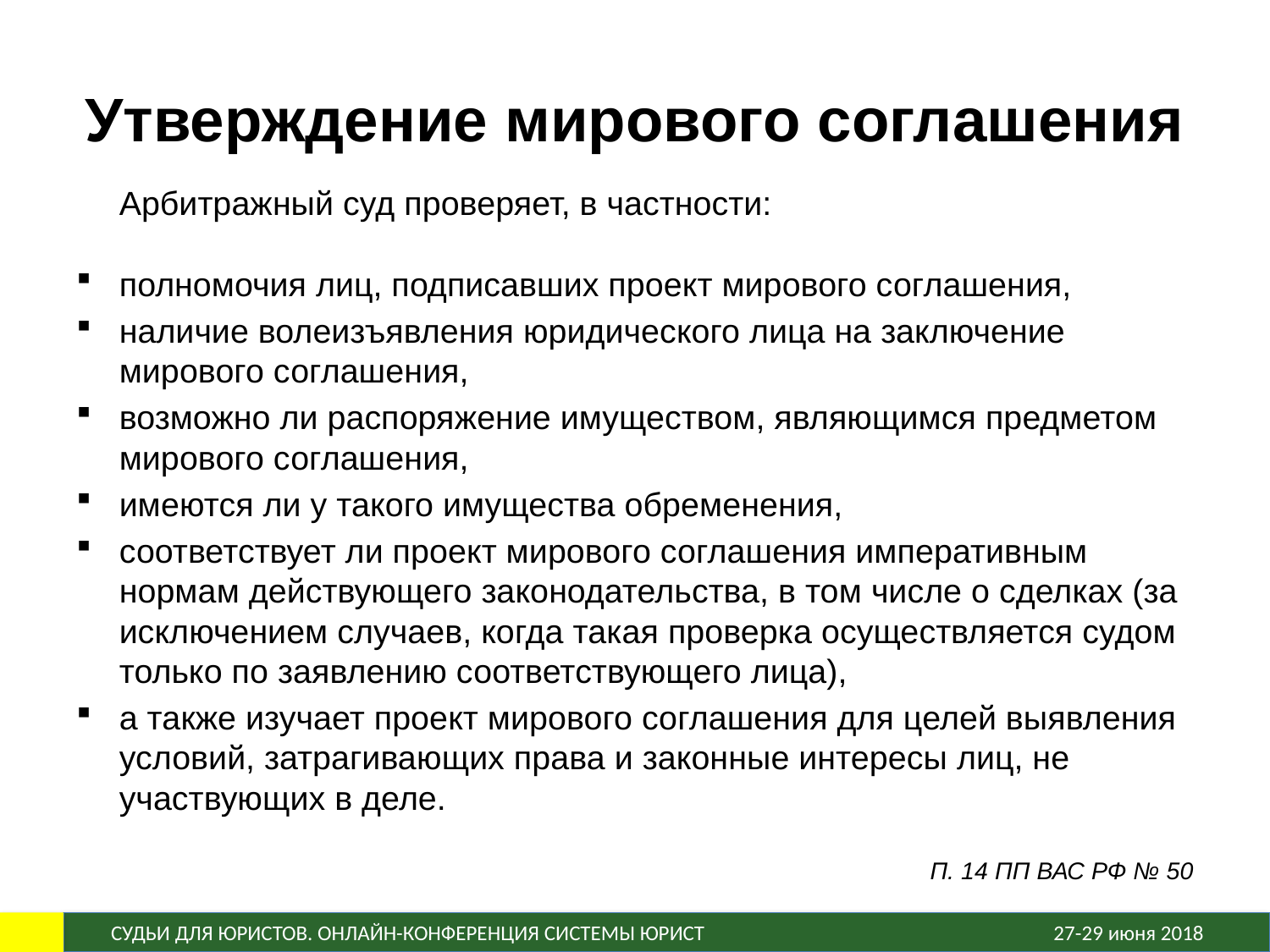

# Утверждение мирового соглашения
	Арбитражный суд проверяет, в частности:

полномочия лиц, подписавших проект мирового соглашения,
наличие волеизъявления юридического лица на заключение мирового соглашения,
возможно ли распоряжение имуществом, являющимся предметом мирового соглашения,
имеются ли у такого имущества обременения,
соответствует ли проект мирового соглашения императивным нормам действующего законодательства, в том числе о сделках (за исключением случаев, когда такая проверка осуществляется судом только по заявлению соответствующего лица),
а также изучает проект мирового соглашения для целей выявления условий, затрагивающих права и законные интересы лиц, не участвующих в деле.

П. 14 ПП ВАС РФ № 50